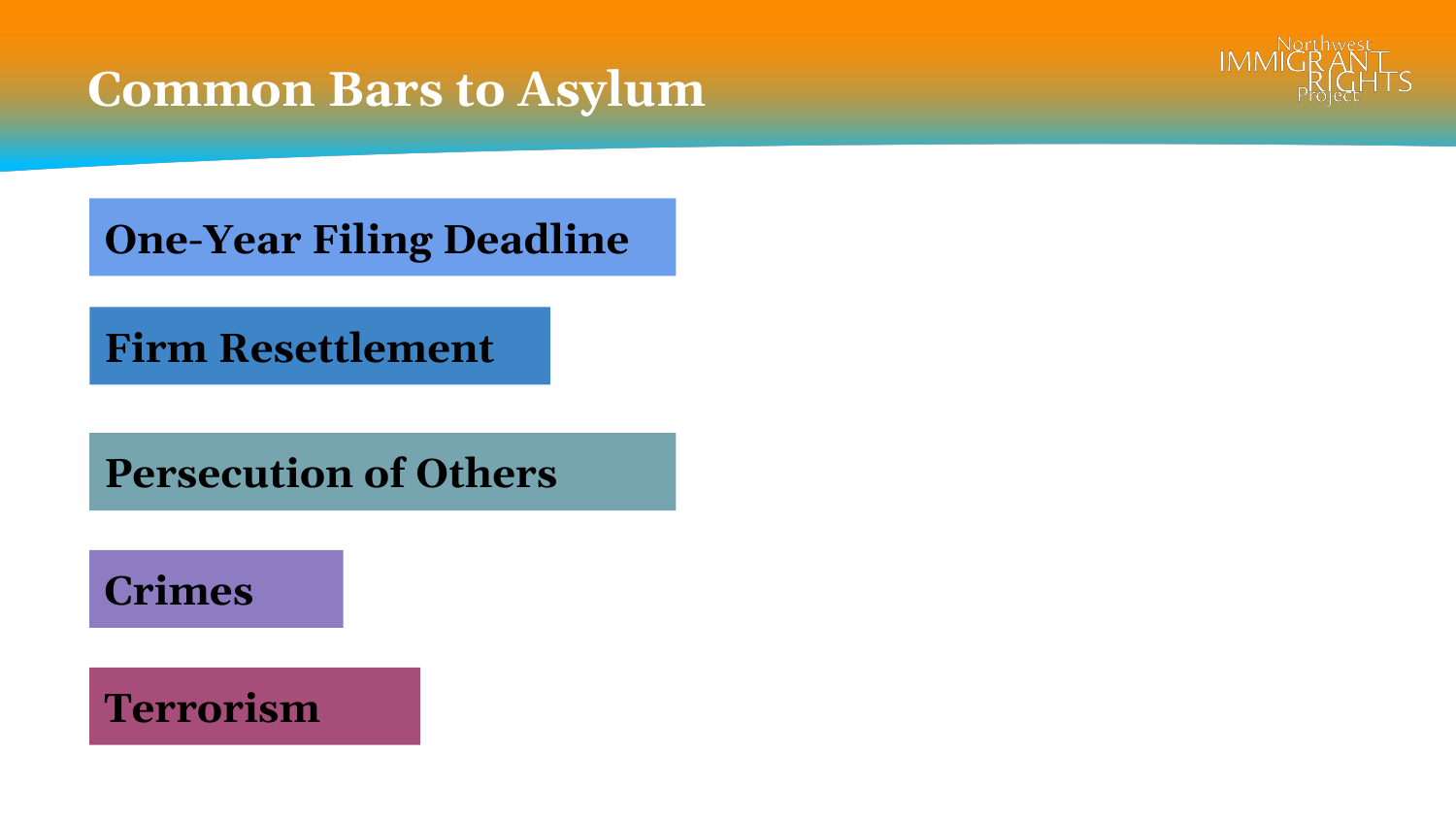

# Common Bars to Asylum
One-Year Filing Deadline
Firm Resettlement
Persecution of Others
Crimes
Terrorism